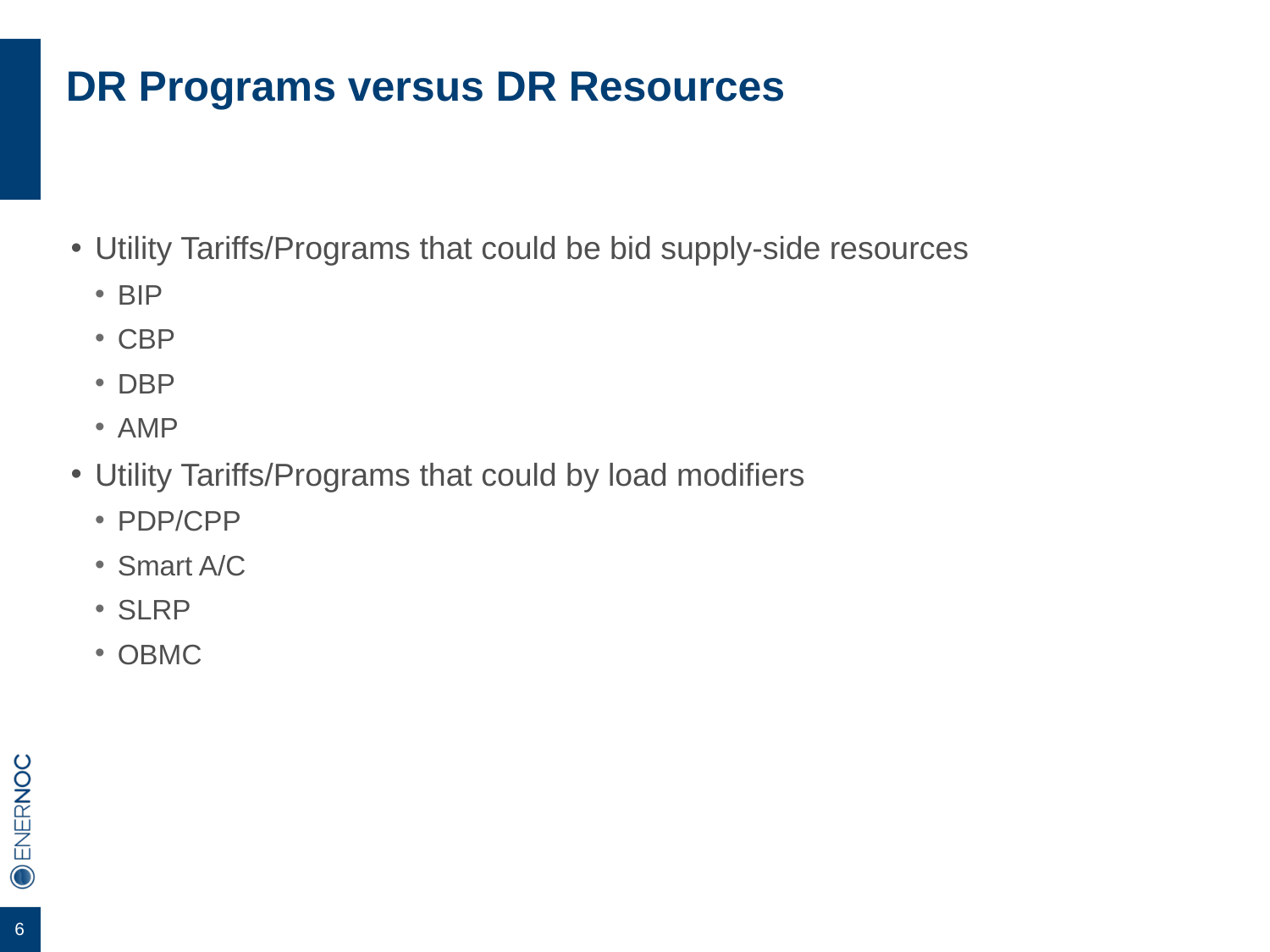

# DR Programs versus DR Resources
Utility Tariffs/Programs that could be bid supply-side resources
BIP
CBP
DBP
AMP
Utility Tariffs/Programs that could by load modifiers
PDP/CPP
Smart A/C
SLRP
OBMC